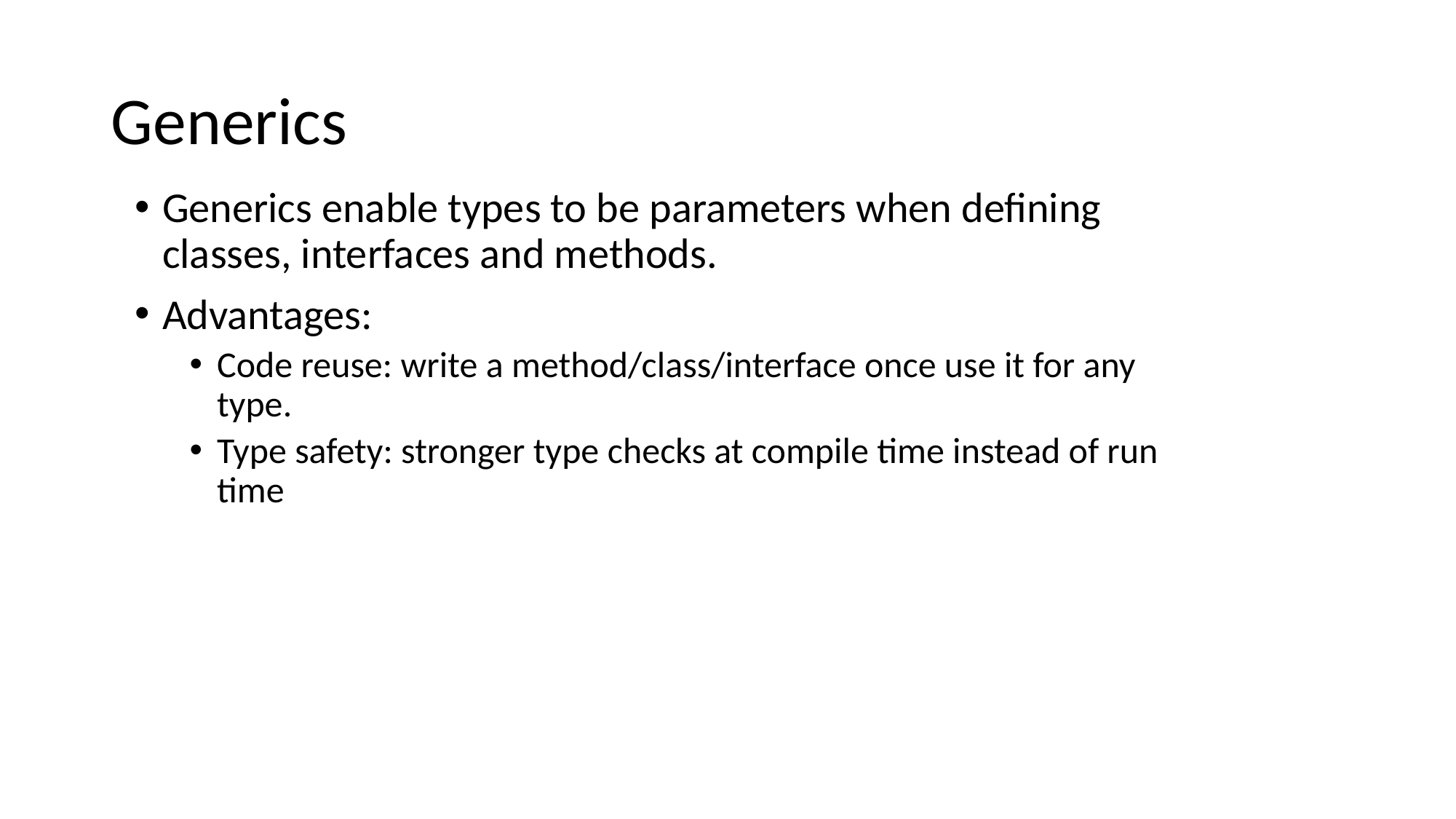

# Generics
Generics enable types to be parameters when defining classes, interfaces and methods.
Advantages:
Code reuse: write a method/class/interface once use it for any type.
Type safety: stronger type checks at compile time instead of run time